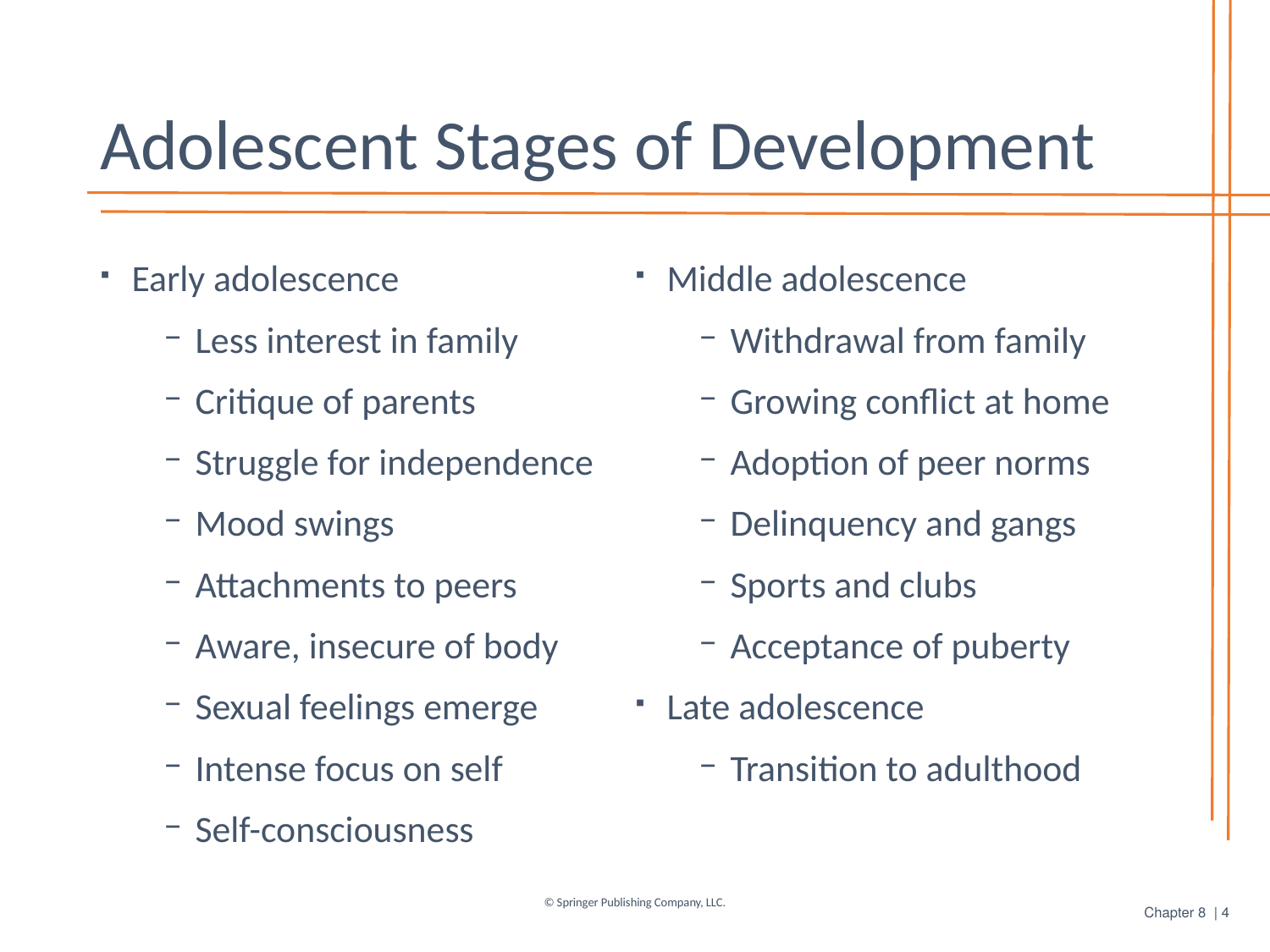

# Adolescent Stages of Development
Early adolescence
Less interest in family
Critique of parents
Struggle for independence
Mood swings
Attachments to peers
Aware, insecure of body
Sexual feelings emerge
Intense focus on self
Self-consciousness
Middle adolescence
Withdrawal from family
Growing conflict at home
Adoption of peer norms
Delinquency and gangs
Sports and clubs
Acceptance of puberty
Late adolescence
Transition to adulthood